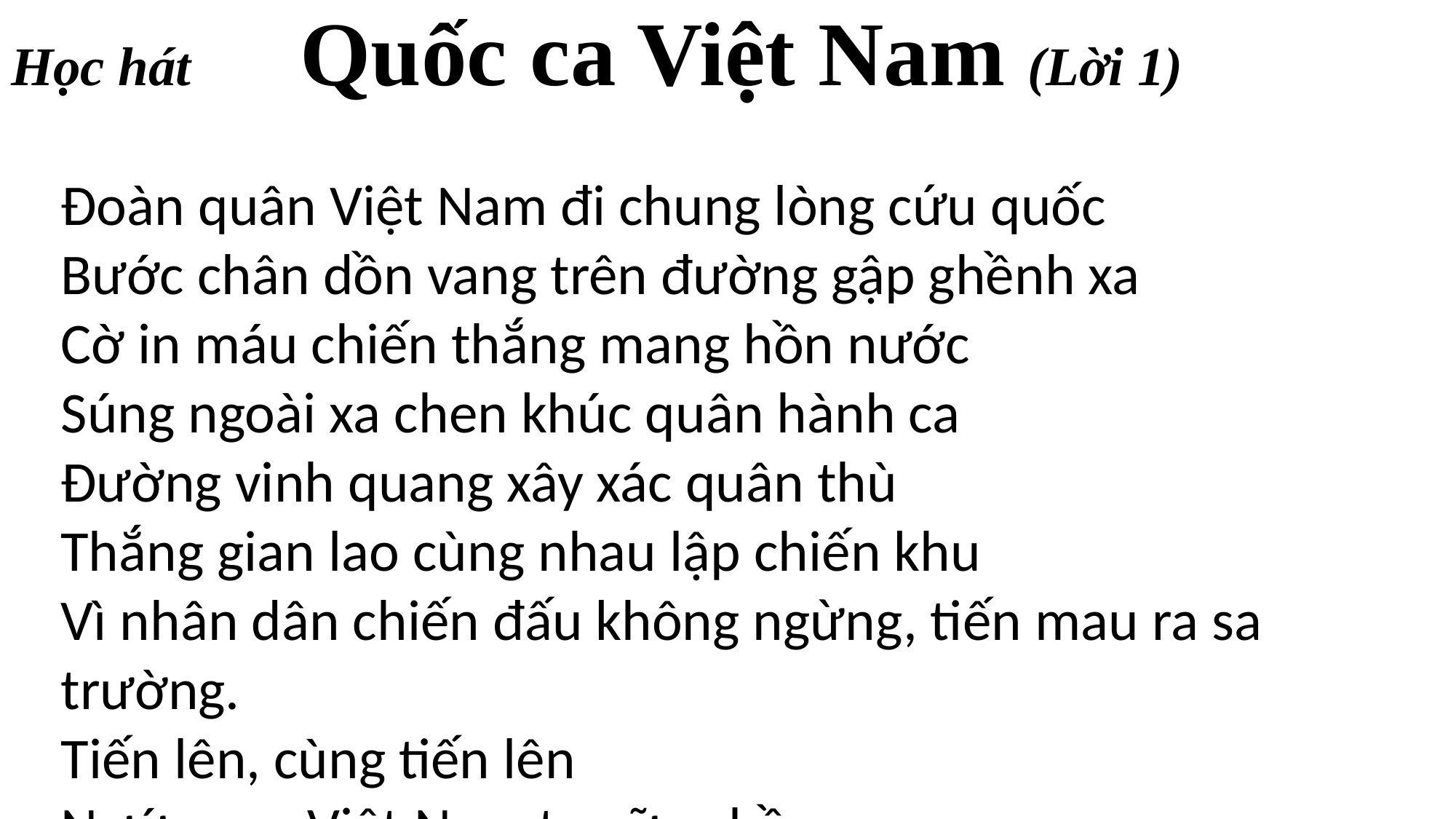

Học hát        Quốc ca Việt Nam (Lời 1)

Đoàn quân Việt Nam đi chung lòng cứu quốc
Bước chân dồn vang trên đường gập ghềnh xa
Cờ in máu chiến thắng mang hồn nước
Súng ngoài xa chen khúc quân hành ca
Đường vinh quang xây xác quân thù
Thắng gian lao cùng nhau lập chiến khu
Vì nhân dân chiến đấu không ngừng, tiến mau ra sa trường.
Tiến lên, cùng tiến lên
Nước non Việt Nam ta vững bền.